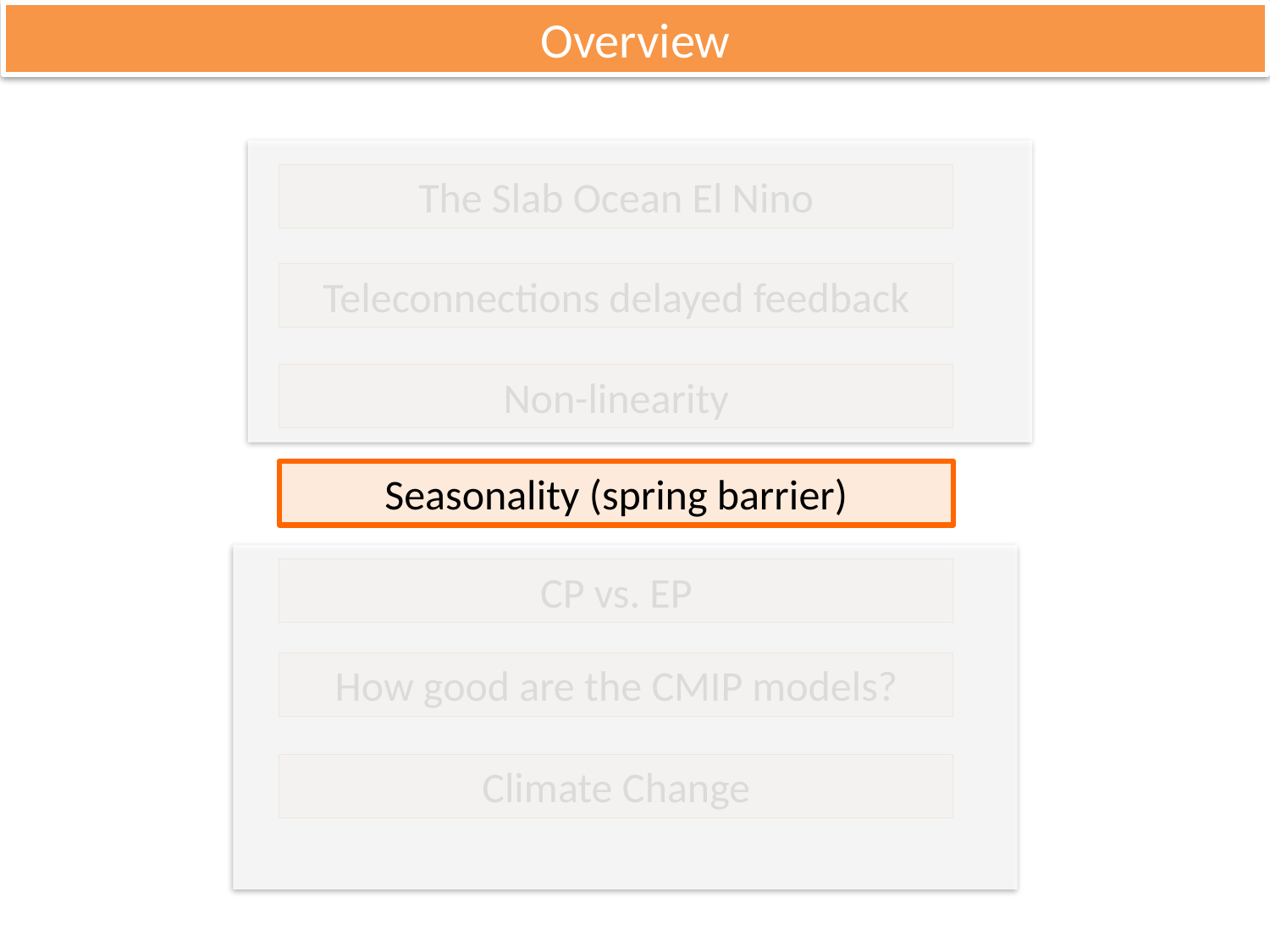

Overview

The Slab Ocean El Nino
Teleconnections delayed feedback
Non-linearity
Seasonality (spring barrier)

CP vs. EP
How good are the CMIP models?
Climate Change